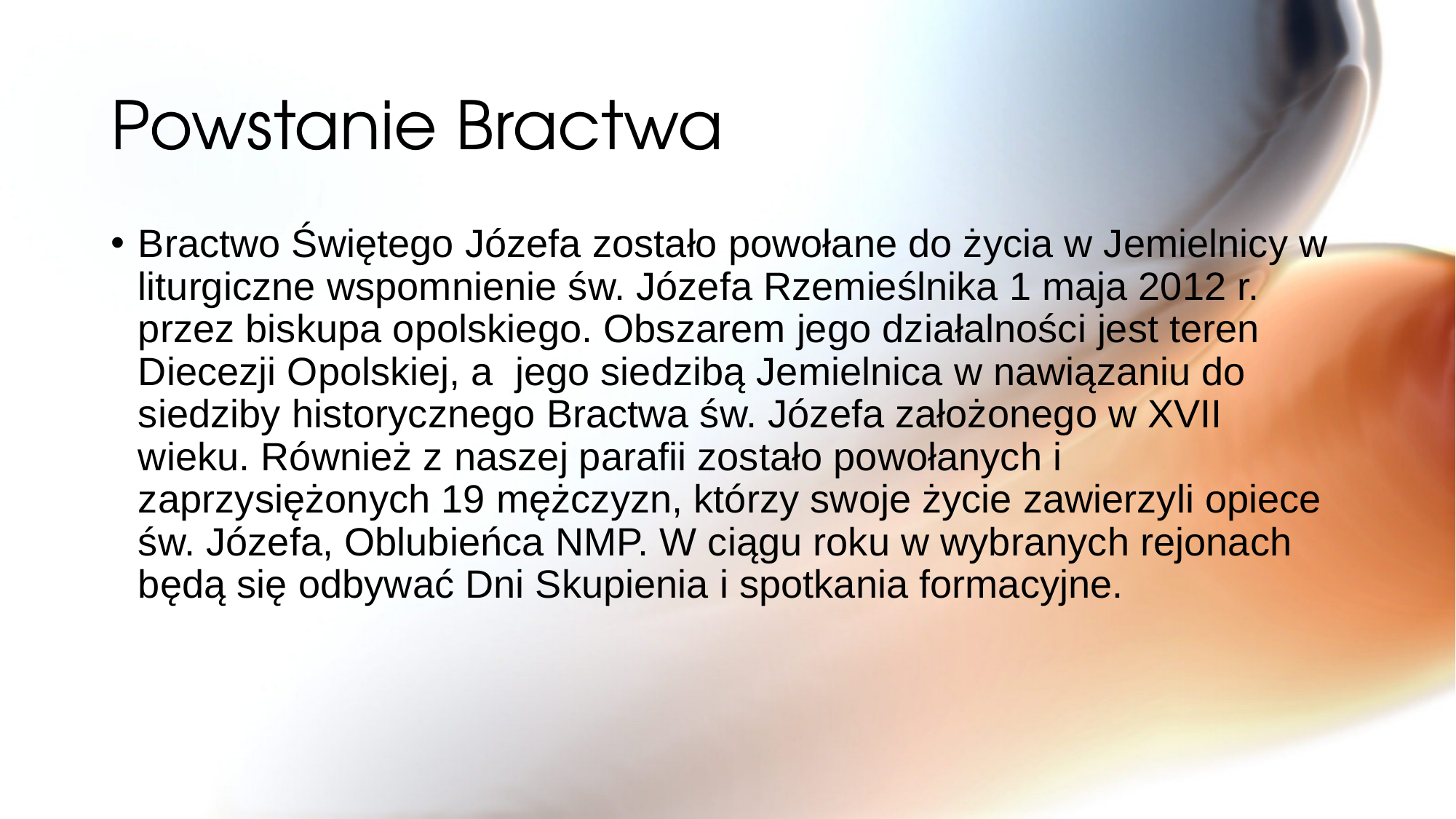

# Powstanie Bractwa
Bractwo Świętego Józefa zostało powołane do życia w Jemielnicy w liturgiczne wspomnienie św. Józefa Rzemieślnika 1 maja 2012 r. przez biskupa opolskiego. Obszarem jego działalności jest teren Diecezji Opolskiej, a  jego siedzibą Jemielnica w nawiązaniu do siedziby historycznego Bractwa św. Józefa założonego w XVII wieku. Również z naszej parafii zostało powołanych i zaprzysiężonych 19 mężczyzn, którzy swoje życie zawierzyli opiece św. Józefa, Oblubieńca NMP. W ciągu roku w wybranych rejonach będą się odbywać Dni Skupienia i spotkania formacyjne.